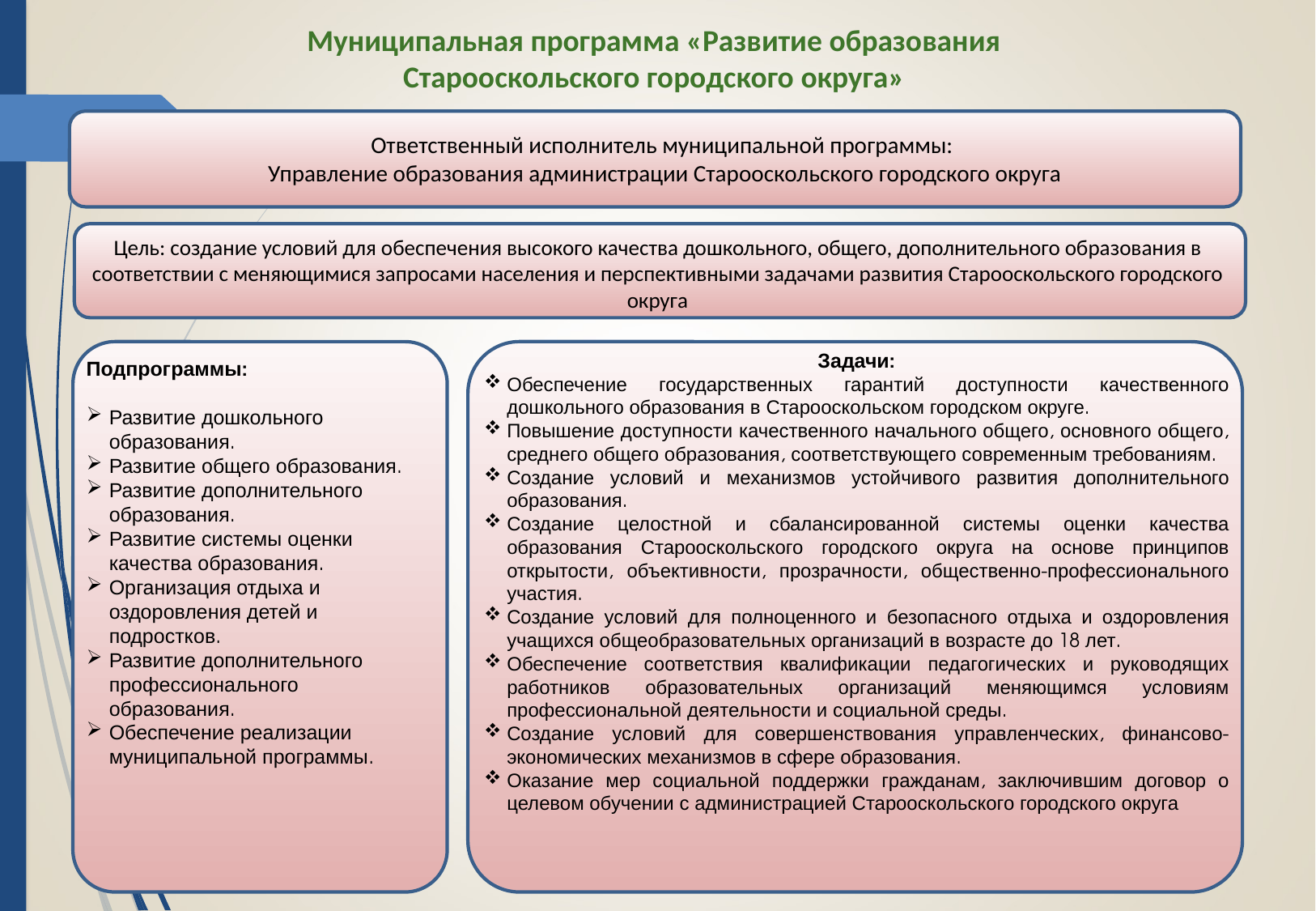

Муниципальная программа «Развитие образования
Старооскольского городского округа»

Ответственный исполнитель муниципальной программы:
Управление образования администрации Старооскольского городского округа

Цель: создание условий для обеспечения высокого качества дошкольного, общего, дополнительного образования в соответствии с меняющимися запросами населения и перспективными задачами развития Старооскольского городского округа

Задачи:
Обеспечение государственных гарантий доступности качественного дошкольного образования в Старооскольском городском округе.
Повышение доступности качественного начального общего, основного общего, среднего общего образования, соответствующего современным требованиям.
Создание условий и механизмов устойчивого развития дополнительного образования.
Создание целостной и сбалансированной системы оценки качества образования Старооскольского городского округа на основе принципов открытости, объективности, прозрачности, общественно-профессионального участия.
Создание условий для полноценного и безопасного отдыха и оздоровления учащихся общеобразовательных организаций в возрасте до 18 лет.
Обеспечение соответствия квалификации педагогических и руководящих работников образовательных организаций меняющимся условиям профессиональной деятельности и социальной среды.
Создание условий для совершенствования управленческих, финансово-экономических механизмов в сфере образования.
Оказание мер социальной поддержки гражданам, заключившим договор о целевом обучении с администрацией Старооскольского городского округа
Подпрограммы:

Развитие дошкольного образования.
Развитие общего образования.
Развитие дополнительного образования.
Развитие системы оценки качества образования.
Организация отдыха и оздоровления детей и подростков.
Развитие дополнительного профессионального образования.
Обеспечение реализации муниципальной программы.